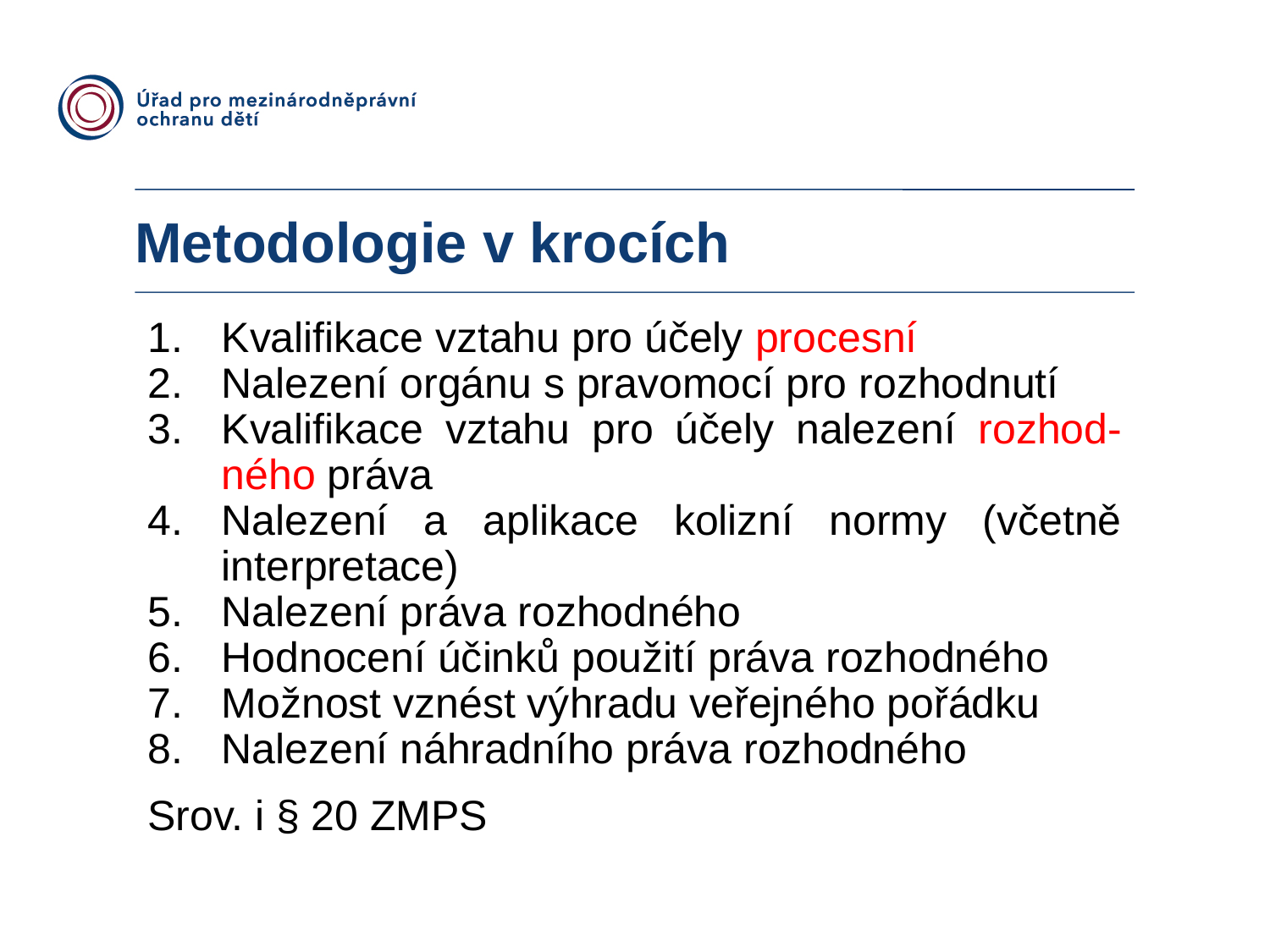

# Metodologie v krocích

Kvalifikace vztahu pro účely procesní
Nalezení orgánu s pravomocí pro rozhodnutí
Kvalifikace vztahu pro účely nalezení rozhod-ného práva
Nalezení a aplikace kolizní normy (včetně interpretace)
Nalezení práva rozhodného
Hodnocení účinků použití práva rozhodného
Možnost vznést výhradu veřejného pořádku
Nalezení náhradního práva rozhodného
Srov. i § 20 ZMPS